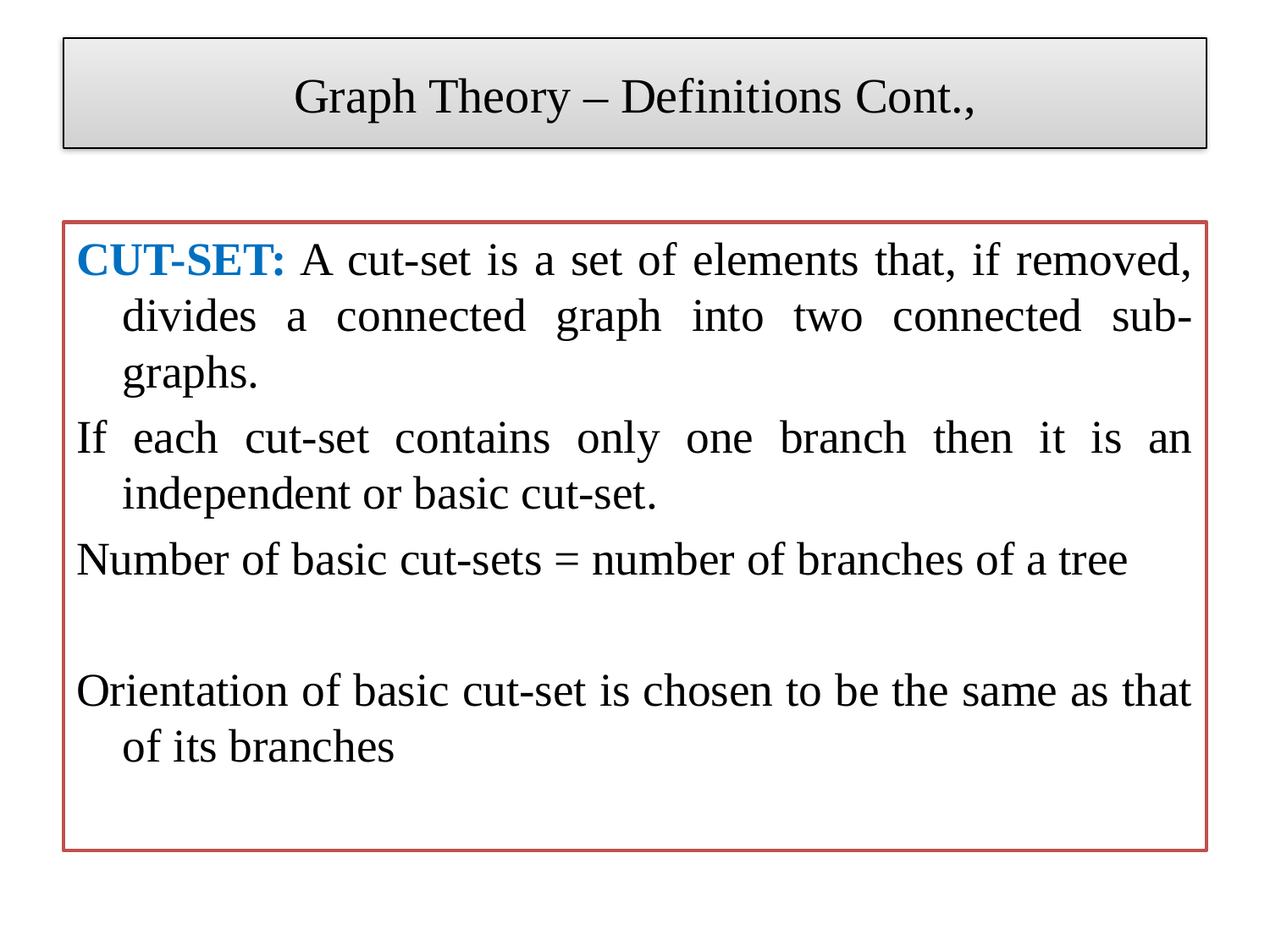

# Graph Theory – Definitions Cont.,
CUT-SET: A cut-set is a set of elements that, if removed, divides a connected graph into two connected sub-graphs.
If each cut-set contains only one branch then it is an independent or basic cut-set.
Number of basic cut-sets = number of branches of a tree

Orientation of basic cut-set is chosen to be the same as that of its branches